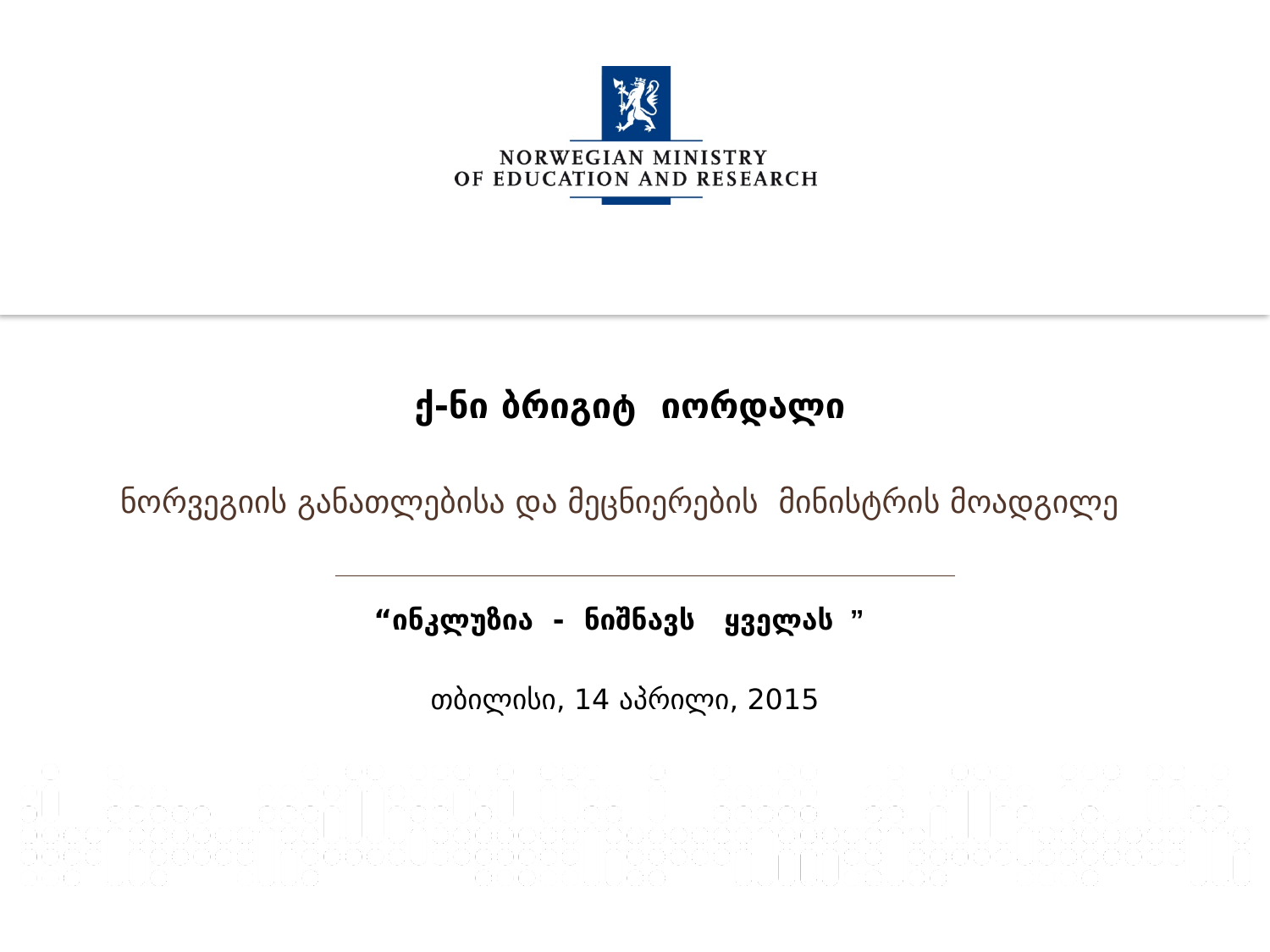

ქ-ნი ბრიგიტ  იორდალი

ნორვეგიის განათლებისა და მეცნიერების  მინისტრის მოადგილე

“ინკლუზია  -  ნიშნავს   ყველას  ”

თბილისი, 14 აპრილი, 2015